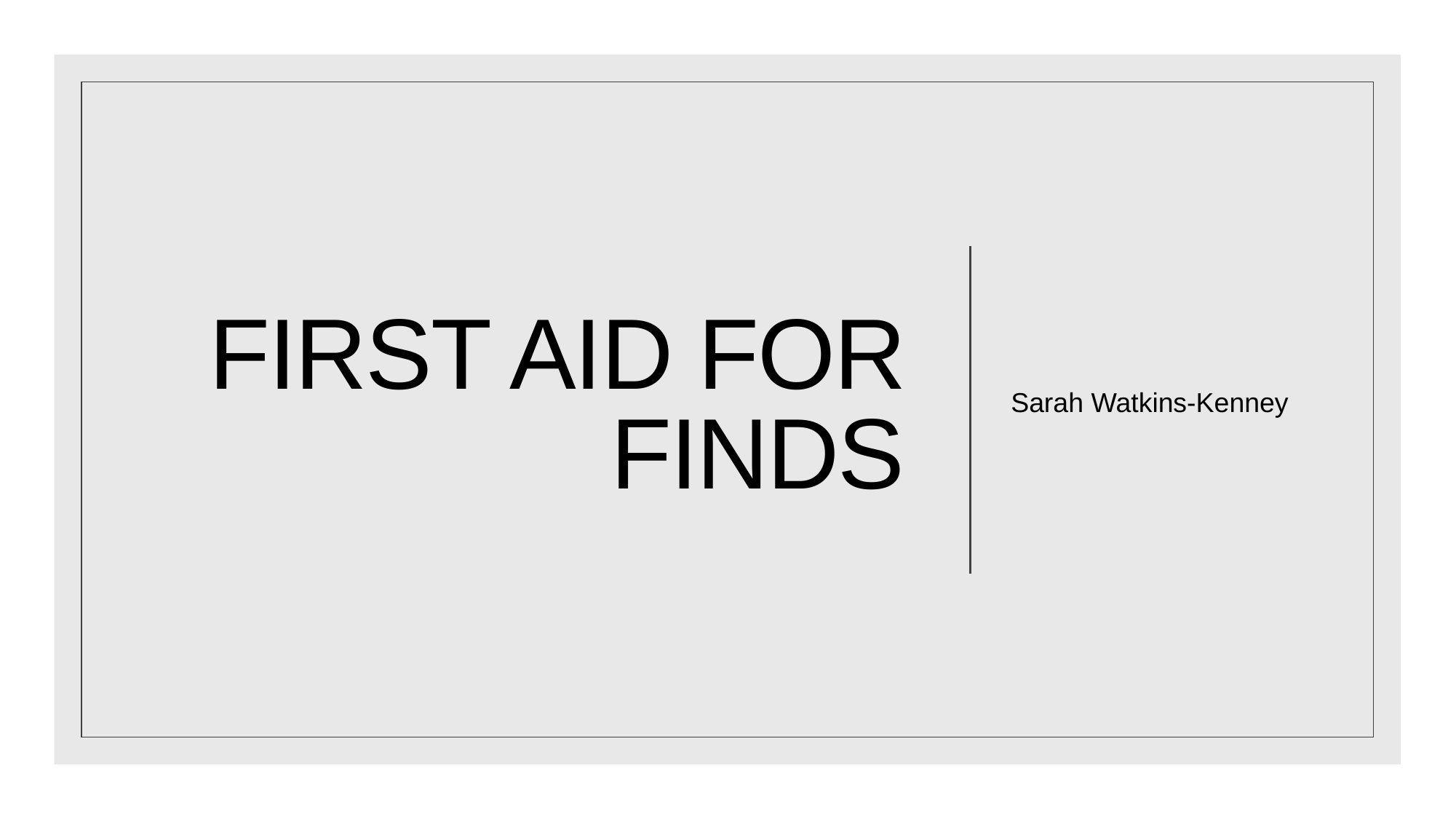

# First Aid for Finds

Sarah Watkins-Kenney